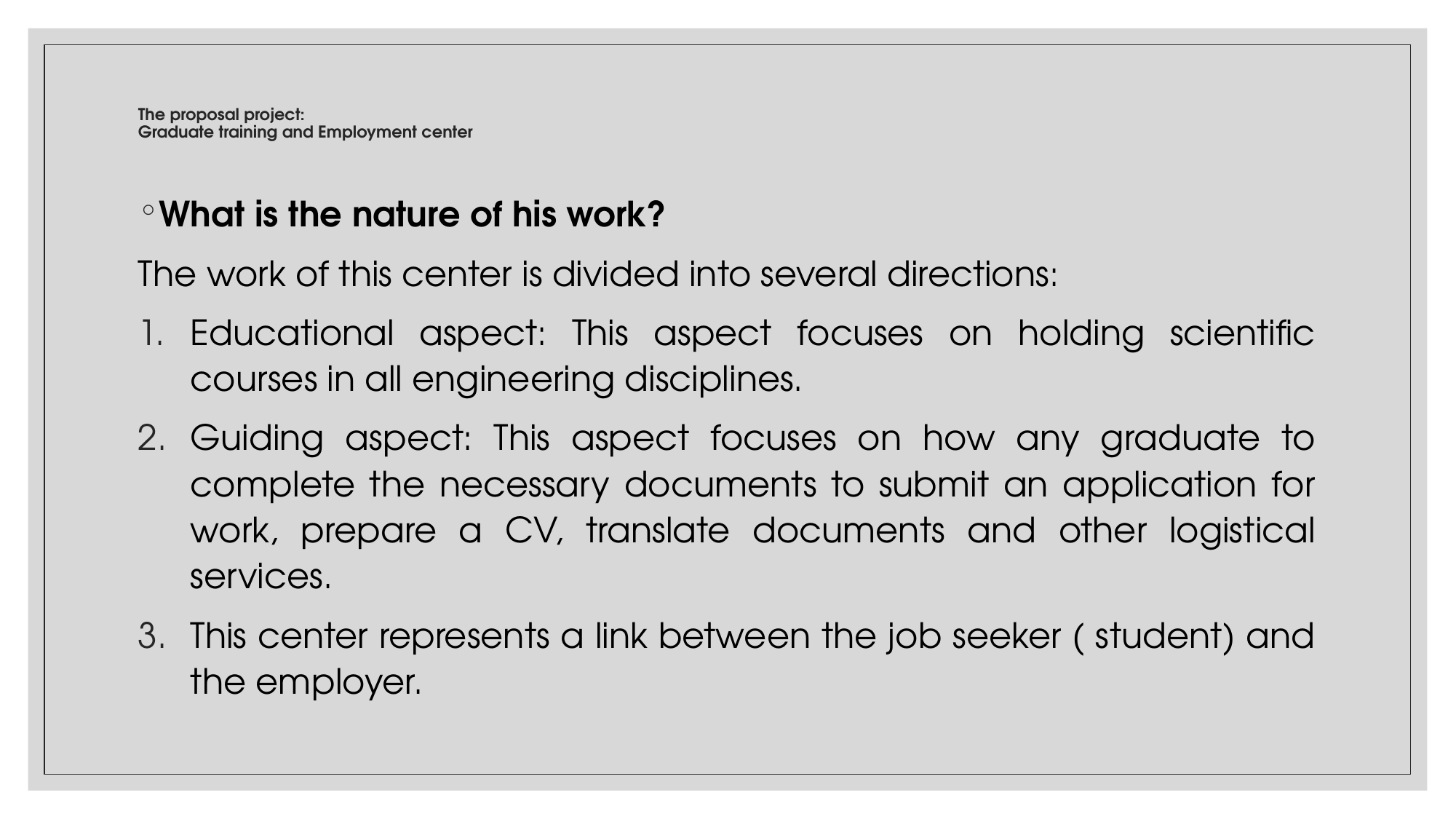

# The proposal project: Graduate training and Employment center
What is the nature of his work?
The work of this center is divided into several directions:
Educational aspect: This aspect focuses on holding scientific courses in all engineering disciplines.
Guiding aspect: This aspect focuses on how any graduate to complete the necessary documents to submit an application for work, prepare a CV, translate documents and other logistical services.
This center represents a link between the job seeker ( student) and the employer.